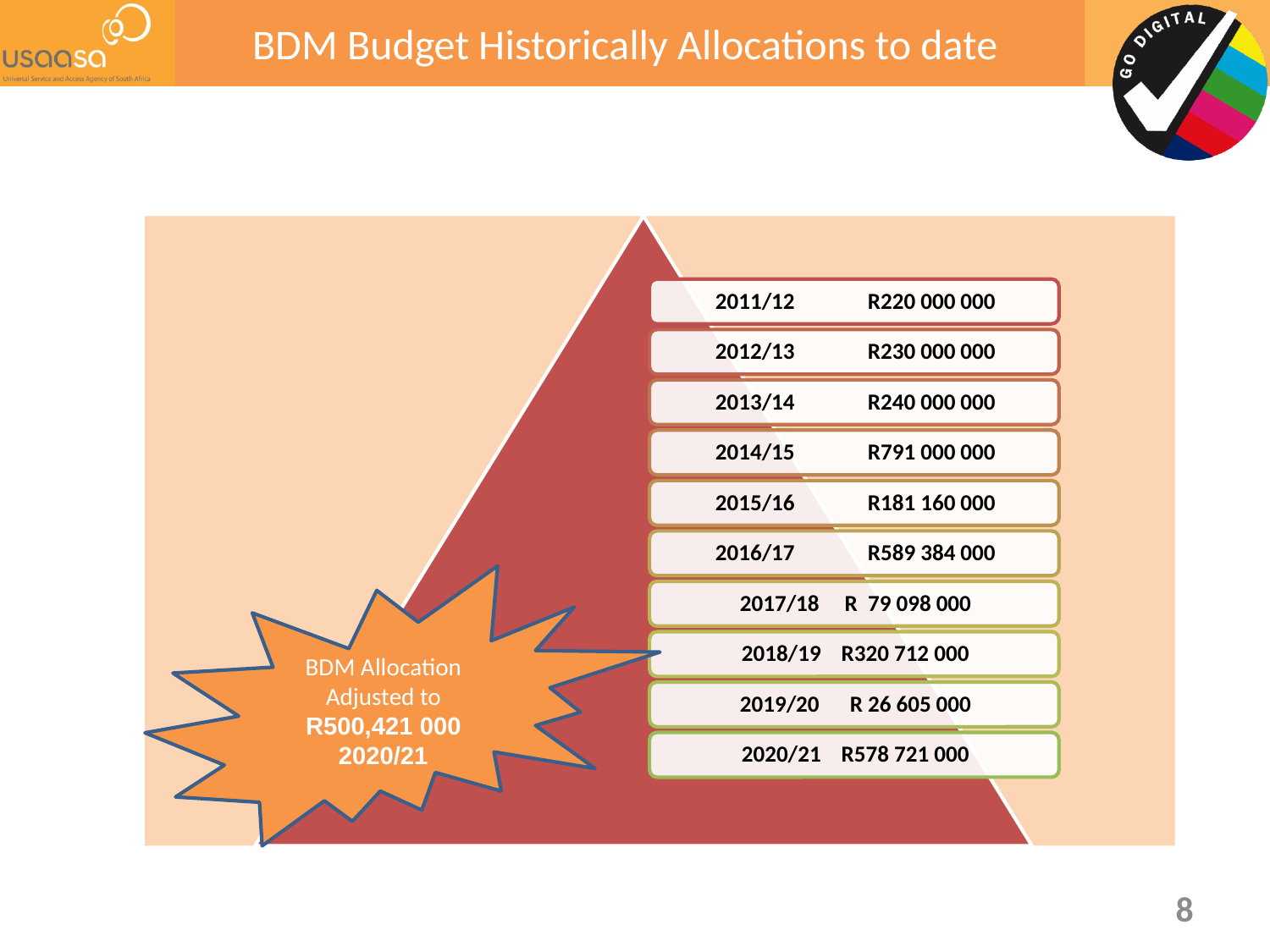

# BDM Budget Historically Allocations to date
2011/12	     R220 000 000
2012/13	     R230 000 000
2013/14	     R240 000 000
2014/15	     R791 000 000
2015/16	     R181 160 000
2016/17	     R589 384 000
2017/18     R  79 098 000
2018/19    R320 712 000
2019/20      R 26 605 000
2020/21    R578 721 000
BDM Allocation Adjusted to R500,421 000
2020/21
8